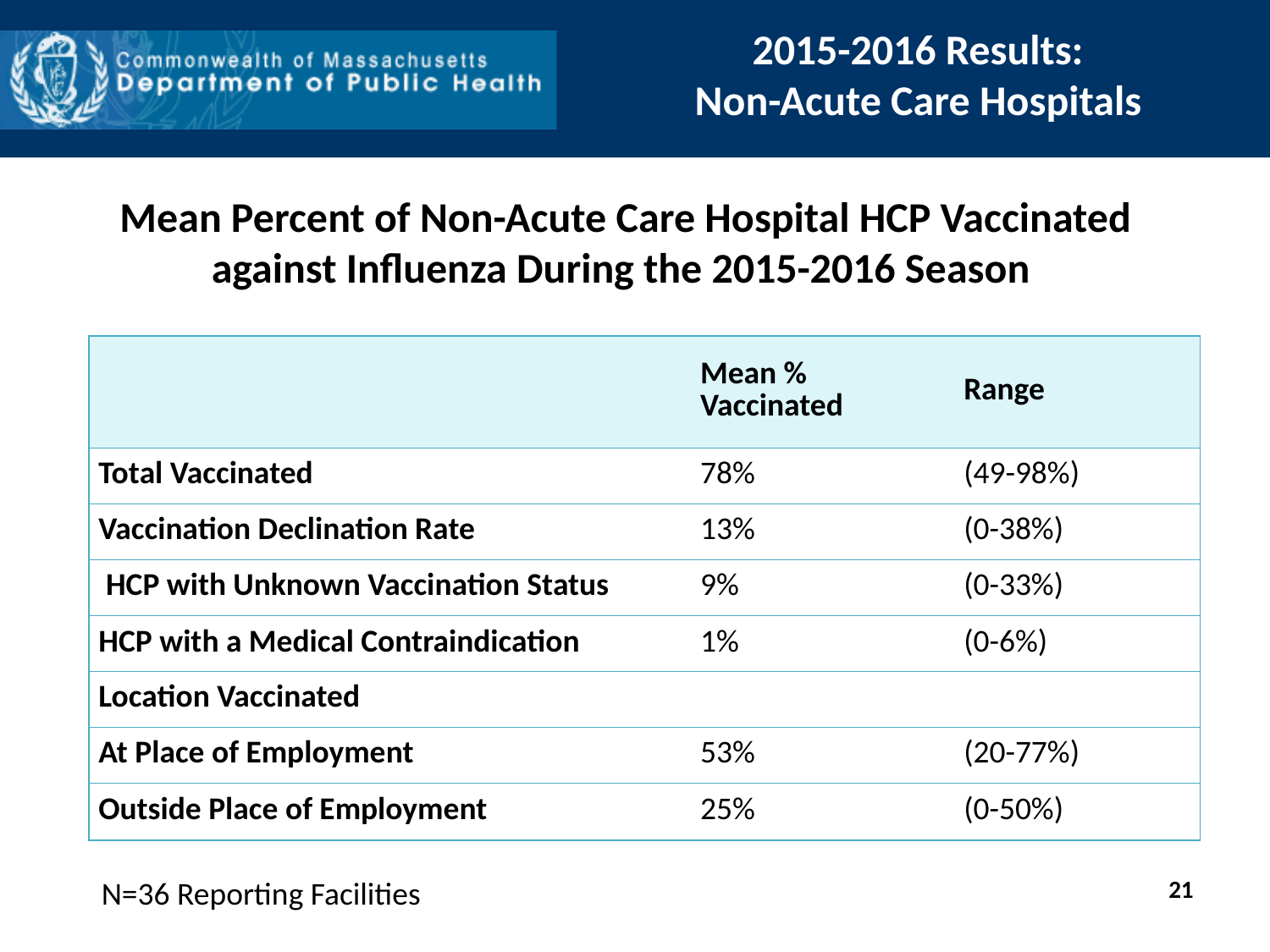

2015-2016 Results:
Non-Acute Care Hospitals
Mean Percent of Non-Acute Care Hospital HCP Vaccinated against Influenza During the 2015-2016 Season
|  | Mean % Vaccinated | Range |
| --- | --- | --- |
| Total Vaccinated | 78% | (49-98%) |
| Vaccination Declination Rate | 13% | (0-38%) |
| HCP with Unknown Vaccination Status | 9% | (0-33%) |
| HCP with a Medical Contraindication | 1% | (0-6%) |
| Location Vaccinated |  |  |
| At Place of Employment | 53% | (20-77%) |
| Outside Place of Employment | 25% | (0-50%) |
N=36 Reporting Facilities
21